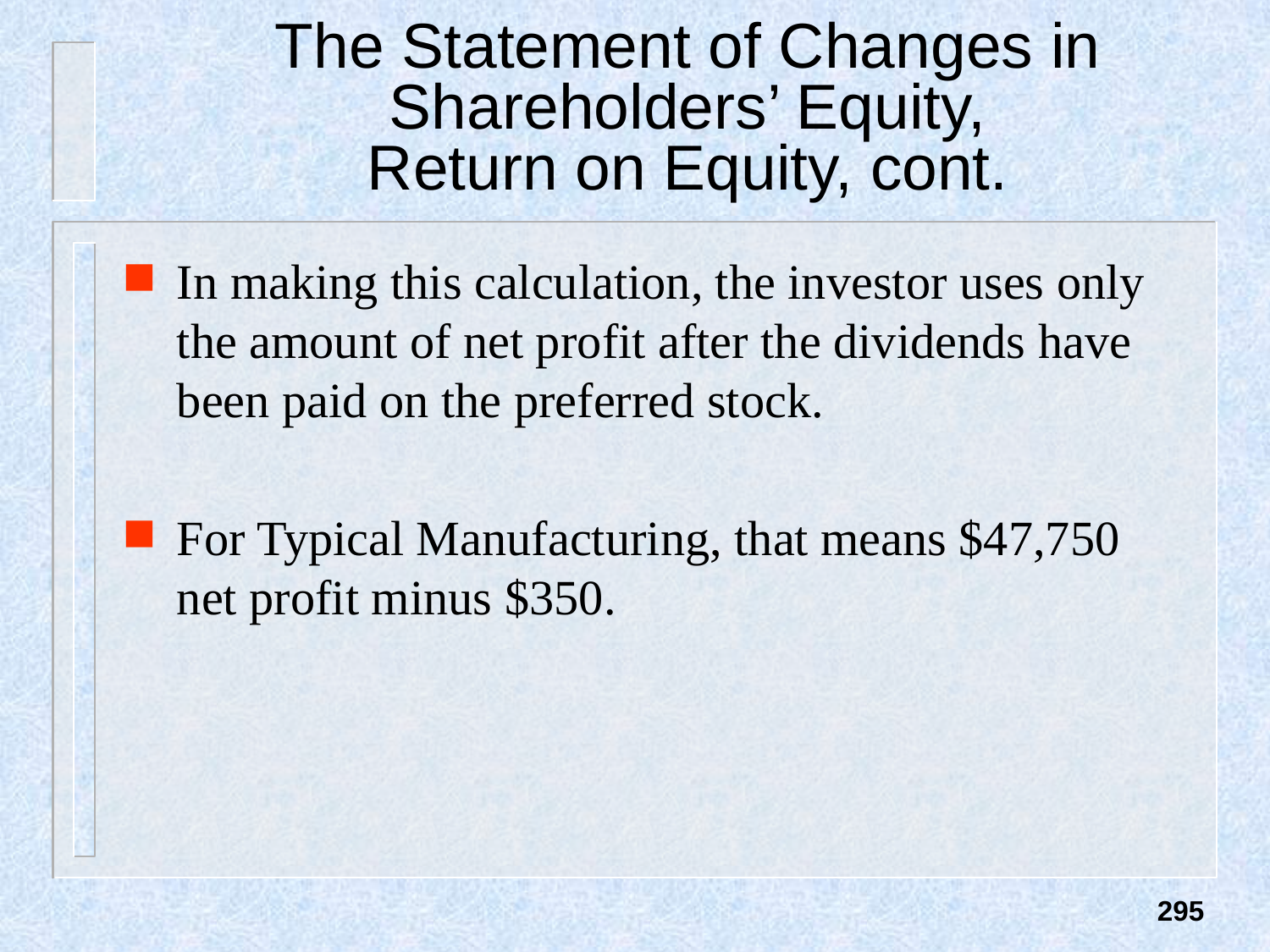

# The Statement of Changes in Shareholders’ Equity, Return on Equity, cont.
In making this calculation, the investor uses only the amount of net profit after the dividends have been paid on the preferred stock.

For Typical Manufacturing, that means $47,750 net profit minus $350.
295